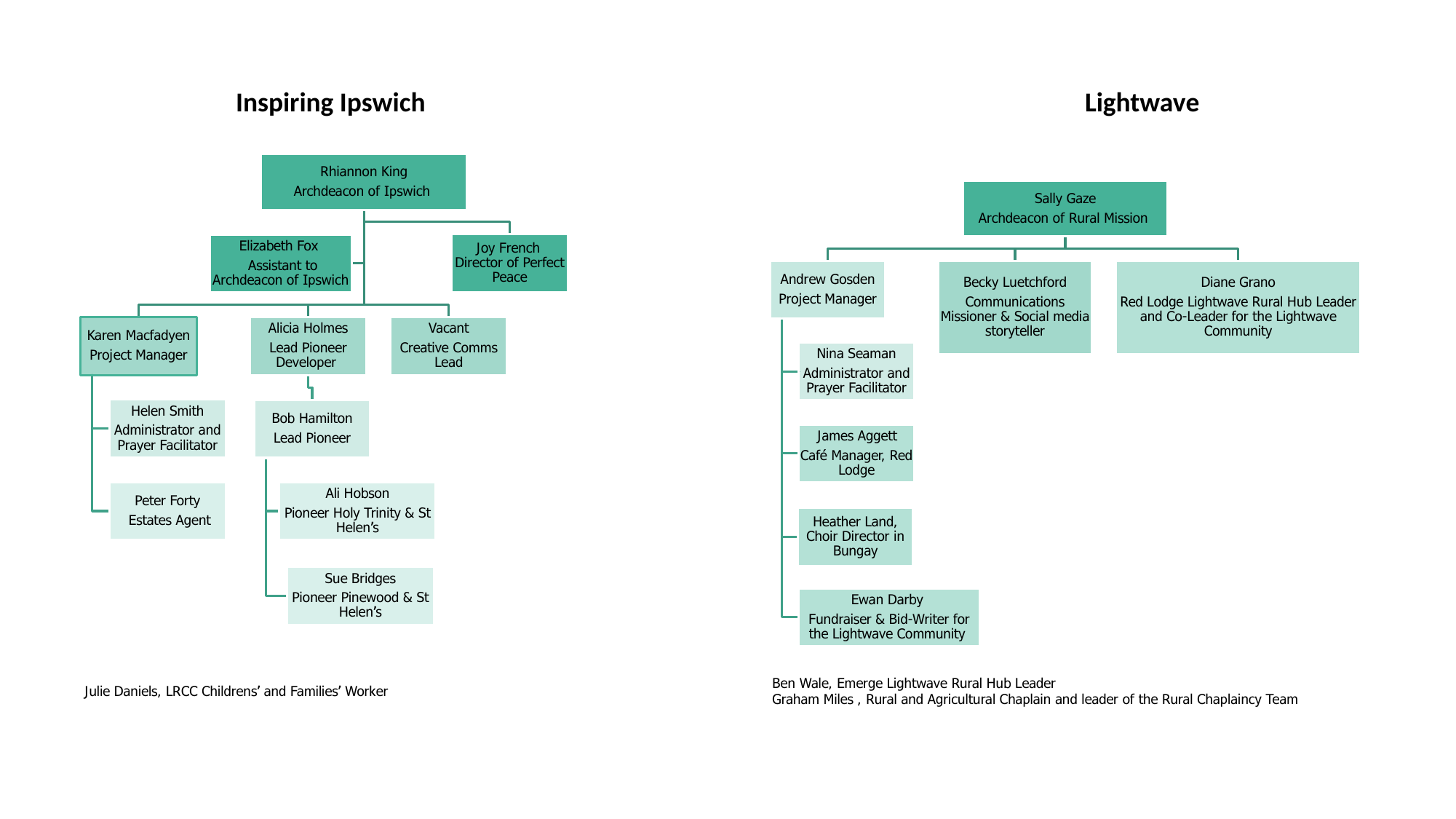

Inspiring Ipswich
Rhiannon King
Archdeacon of Ipswich
Karen Macfadyen
Project Manager
Helen Smith
Administrator and Prayer Facilitator
Peter Forty
 Estates Agent
Alicia Holmes
Lead Pioneer Developer
Bob Hamilton
Lead Pioneer
Ali Hobson
Pioneer Holy Trinity & St Helen’s
Sue Bridges
Pioneer Pinewood & St Helen’s
Vacant
Creative Comms Lead
Joy French  Director of Perfect Peace
Elizabeth Fox
 Assistant to Archdeacon of Ipswich
Lightwave
Sally Gaze
Archdeacon of Rural Mission
Andrew Gosden
Project Manager
Nina Seaman
Administrator and Prayer Facilitator
James Aggett
Café Manager, Red Lodge
Heather Land, Choir Director in Bungay
Ewan Darby
Fundraiser & Bid-Writer for the Lightwave Community
Becky Luetchford
Communications Missioner & Social media storyteller
Diane Grano
Red Lodge Lightwave Rural Hub Leader and Co-Leader for the Lightwave Community
Ben Wale, Emerge Lightwave Rural Hub Leader
Graham Miles , Rural and Agricultural Chaplain and leader of the Rural Chaplaincy Team

Julie Daniels, LRCC Childrens’ and Families’ Worker